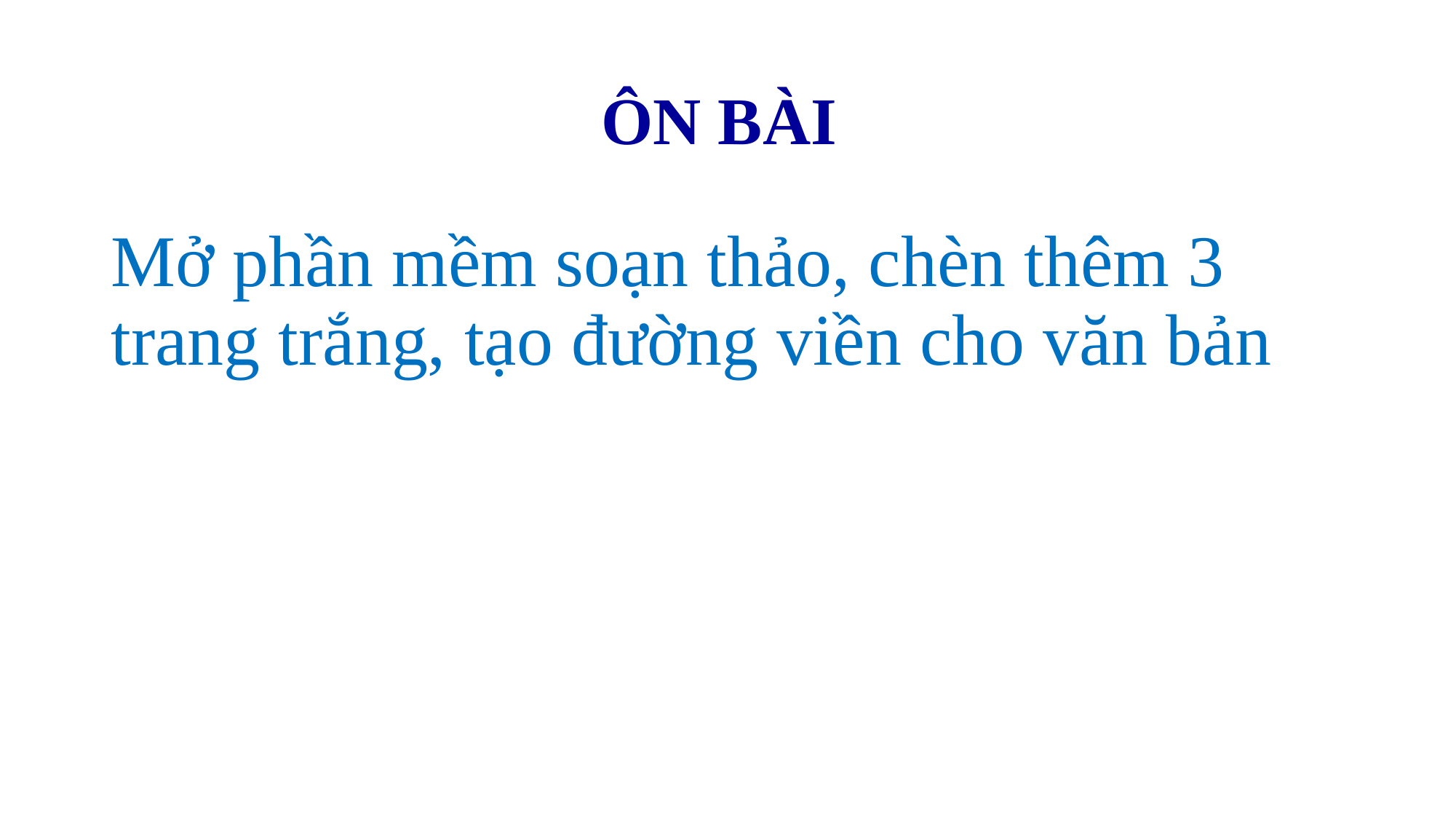

# ÔN BÀI
Mở phần mềm soạn thảo, chèn thêm 3 trang trắng, tạo đường viền cho văn bản